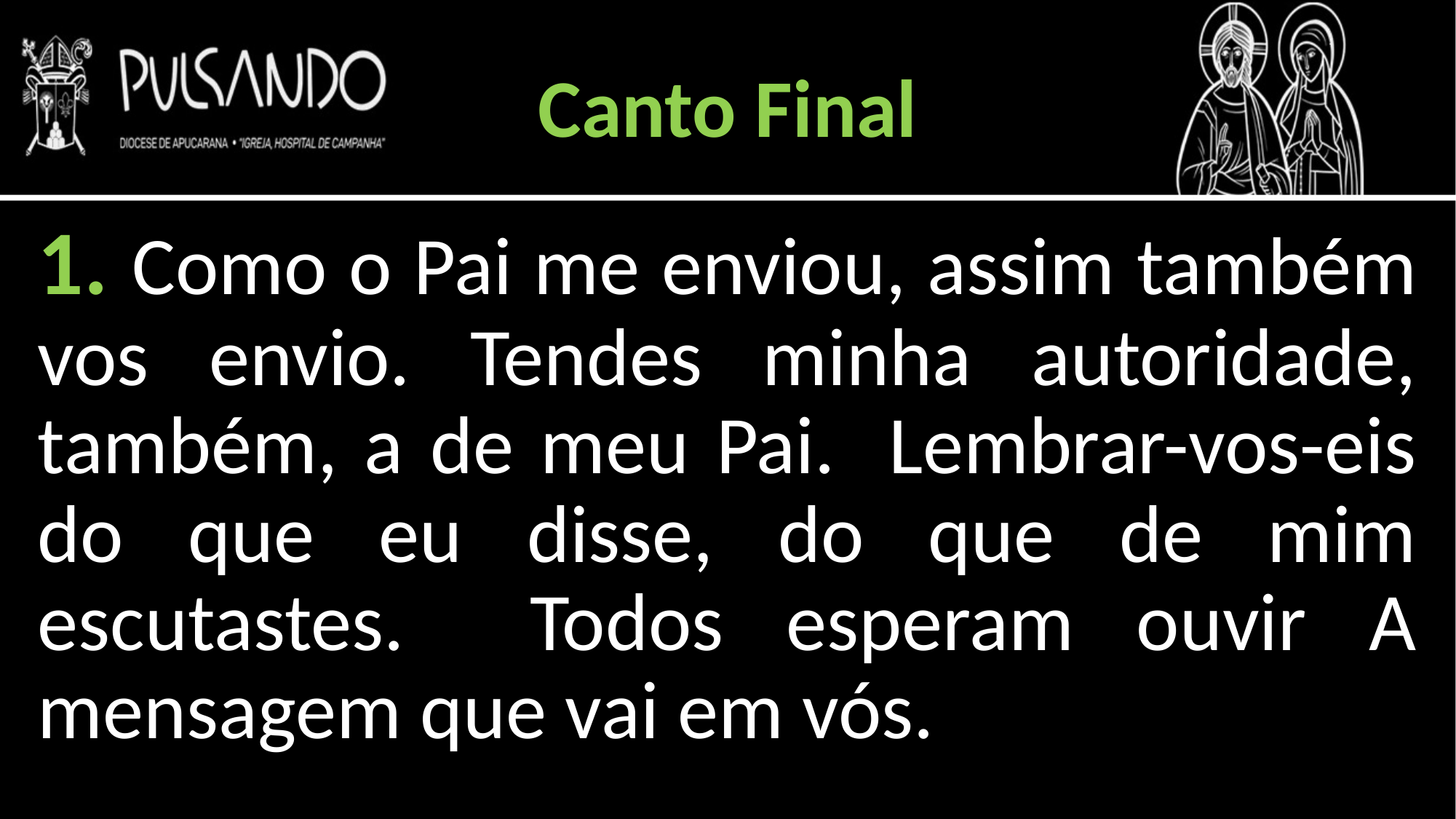

Canto Final
1. Como o Pai me enviou, assim também vos envio. Tendes minha autoridade, também, a de meu Pai.  Lembrar-vos-eis do que eu disse, do que de mim escutastes.  Todos esperam ouvir A mensagem que vai em vós.